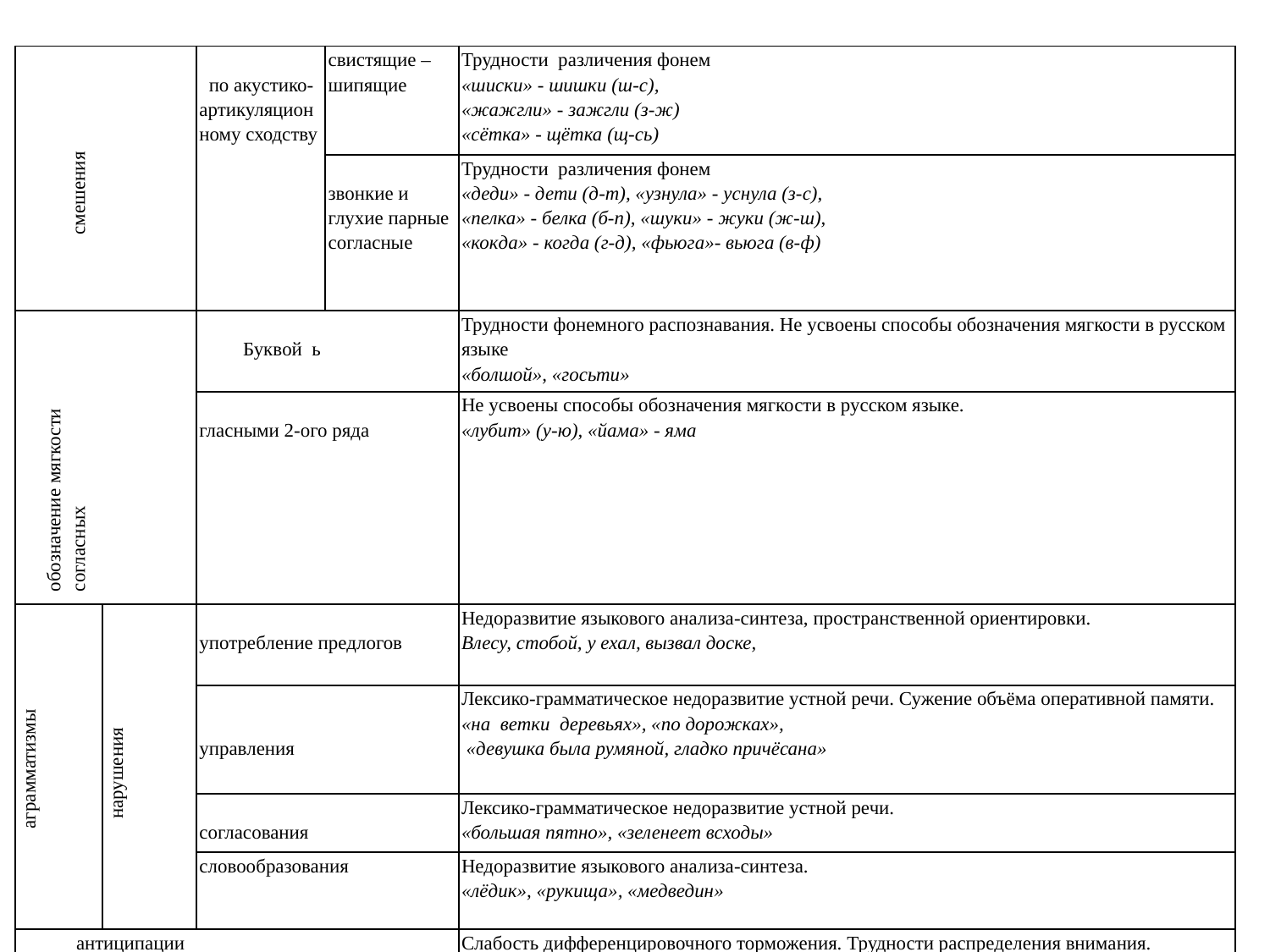

| смешения |  | по акустико- артикуляционному сходству | свистящие – шипящие | Трудности различения фонем «шиски» - шишки (ш-с), «жажгли» - зажгли (з-ж) «сётка» - щётка (щ-сь) |
| --- | --- | --- | --- | --- |
|  |  |  | звонкие и глухие парные согласные | Трудности различения фонем «деди» - дети (д-т), «узнула» - уснула (з-с), «пелка» - белка (б-п), «шуки» - жуки (ж-ш), «кокда» - когда (г-д), «фьюга»- вьюга (в-ф) |
| обозначение мягкости согласных |  | Буквой ь |  | Трудности фонемного распознавания. Не усвоены способы обозначения мягкости в русском языке «болшой», «госьти» |
|  |  | гласными 2-ого ряда |  | Не усвоены способы обозначения мягкости в русском языке. «лубит» (у-ю), «йама» - яма |
| аграмматизмы | нарушения | употребление предлогов |  | Недоразвитие языкового анализа-синтеза, пространственной ориентировки. Влесу, стобой, у ехал, вызвал доске, |
|  |  | управления |  | Лексико-грамматическое недоразвитие устной речи. Сужение объёма оперативной памяти. «на ветки деревьях», «по дорожках», «девушка была румяной, гладко причёсана» |
|  |  | согласования |  | Лексико-грамматическое недоразвитие устной речи. «большая пятно», «зеленеет всходы» |
|  |  | словообразования |  | Недоразвитие языкового анализа-синтеза. «лёдик», «рукища», «медведин» |
| антиципации (упреждение, предвосхищение) |  |  |  | Слабость дифференцировочного торможения. Трудности распределения внимания. «на девевьях», «дод крышей» |
| персеверации ( застревание) |  |  |  | Слабость дифференцировочного торможения. Трудности распределения внимания. «магазим», «у деда Модоза» |